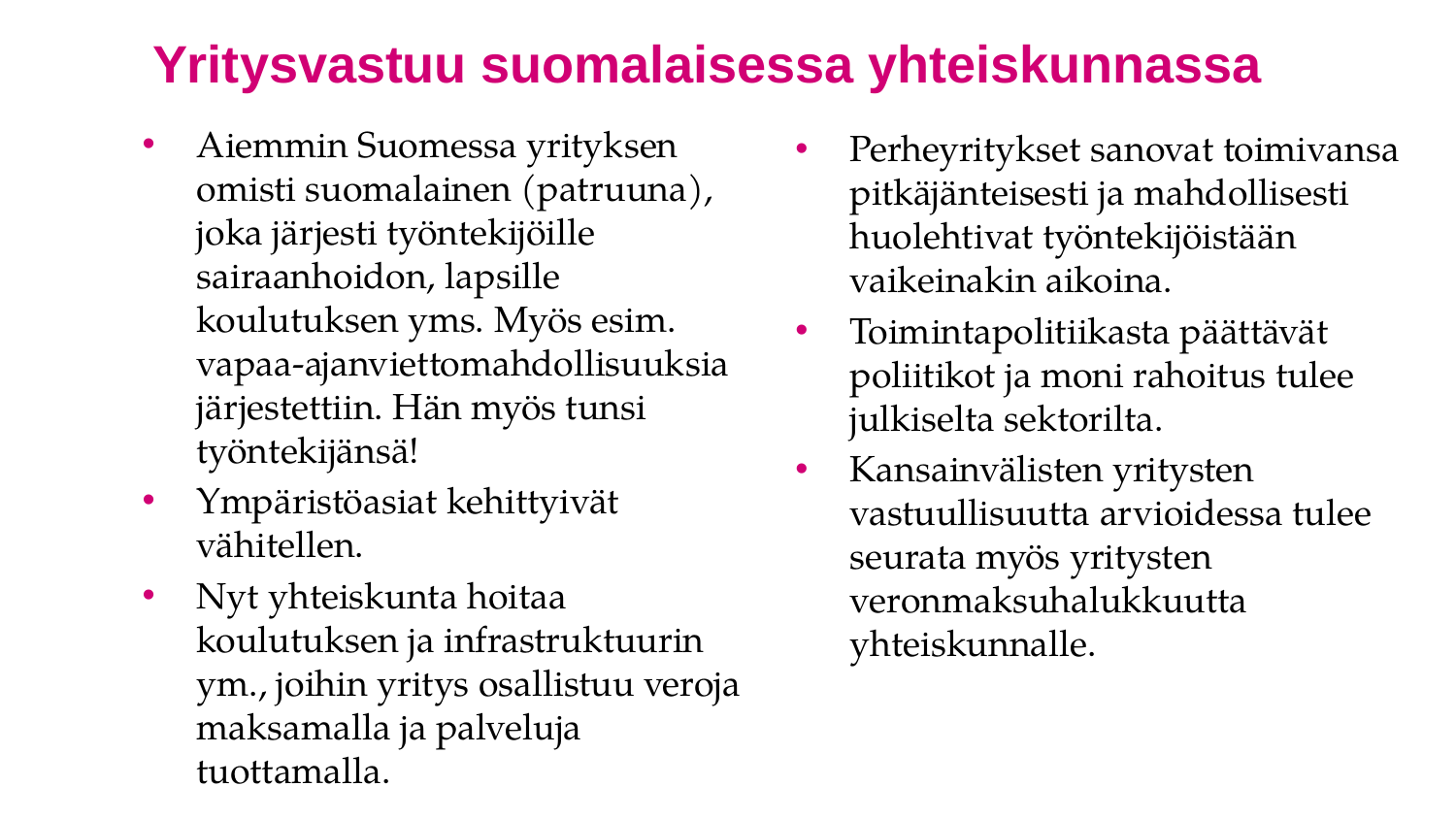

# Yritysvastuu suomalaisessa yhteiskunnassa
Aiemmin Suomessa yrityksen omisti suomalainen (patruuna), joka järjesti työntekijöille sairaanhoidon, lapsille koulutuksen yms. Myös esim. vapaa-ajanviettomahdollisuuksia järjestettiin. Hän myös tunsi työntekijänsä!
Ympäristöasiat kehittyivät vähitellen.
Nyt yhteiskunta hoitaa koulutuksen ja infrastruktuurin ym., joihin yritys osallistuu veroja maksamalla ja palveluja tuottamalla.
Perheyritykset sanovat toimivansa pitkäjänteisesti ja mahdollisesti huolehtivat työntekijöistään vaikeinakin aikoina.
Toimintapolitiikasta päättävät poliitikot ja moni rahoitus tulee julkiselta sektorilta.
Kansainvälisten yritysten vastuullisuutta arvioidessa tulee seurata myös yritysten veronmaksuhalukkuutta yhteiskunnalle.